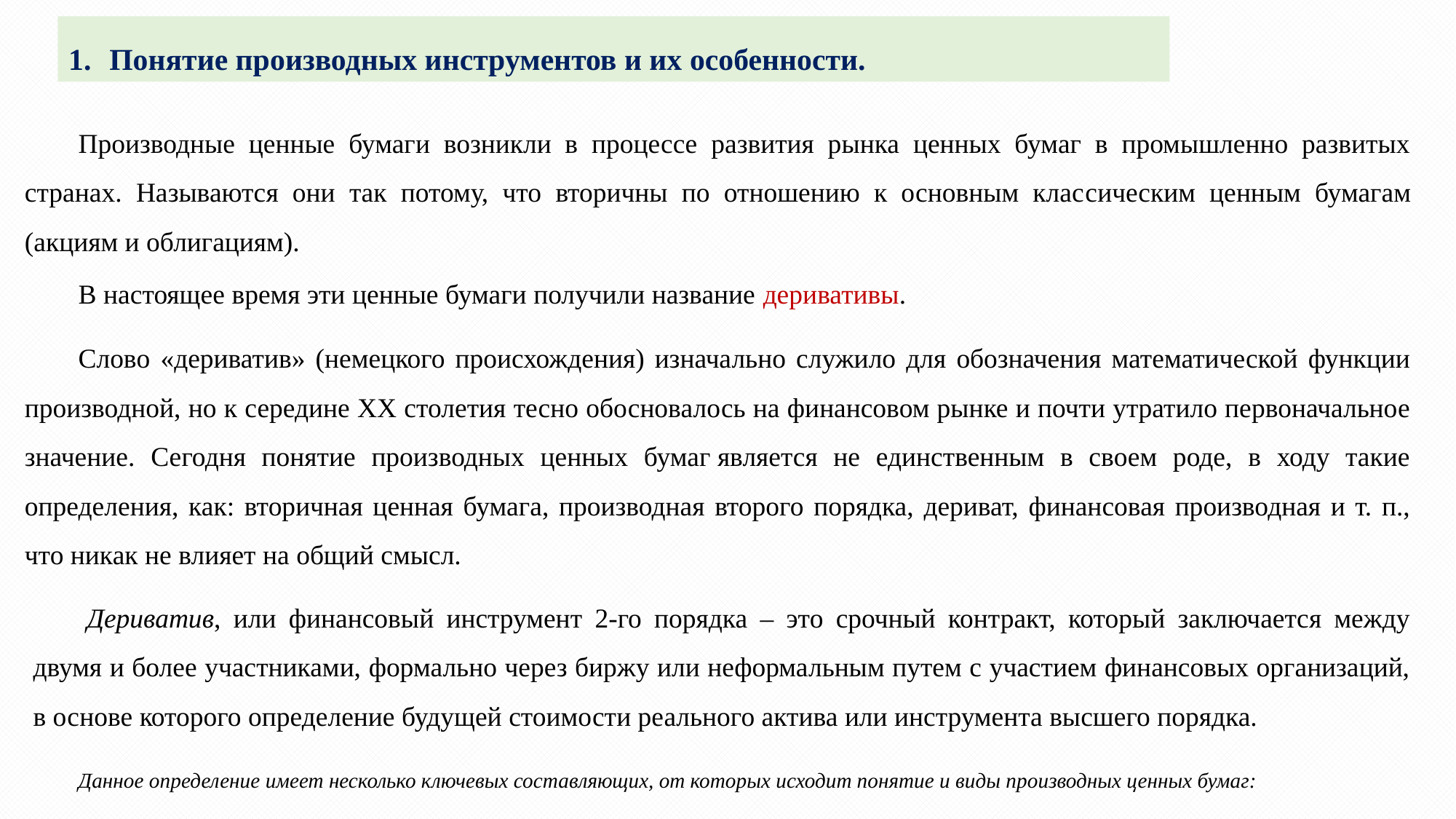

Понятие производных инструментов и их особенности.
Производные ценные бумаги возникли в процессе развития рынка ценных бумаг в промышленно развитых странах. Называются они так потому, что вторичны по отношению к основным клас­сическим ценным бумагам (акциям и облигациям).
В настоящее время эти ценные бумаги получили название дери­вативы.
Слово «дериватив» (немецкого происхождения) изначально служило для обозначения математической функции производной, но к середине ХХ столетия тесно обосновалось на финансовом рынке и почти утратило первоначальное значение. Сегодня понятие производных ценных бумаг является не единственным в своем роде, в ходу такие определения, как: вторичная ценная бумага, производная второго порядка, дериват, финансовая производная и т. п., что никак не влияет на общий смысл.
Дериватив, или финансовый инструмент 2-го порядка – это срочный контракт, который заключается между двумя и более участниками, формально через биржу или неформальным путем с участием финансовых организаций, в основе которого определение будущей стоимости реального актива или инструмента высшего порядка.
Данное определение имеет несколько ключевых составляющих, от которых исходит понятие и виды производных ценных бумаг: